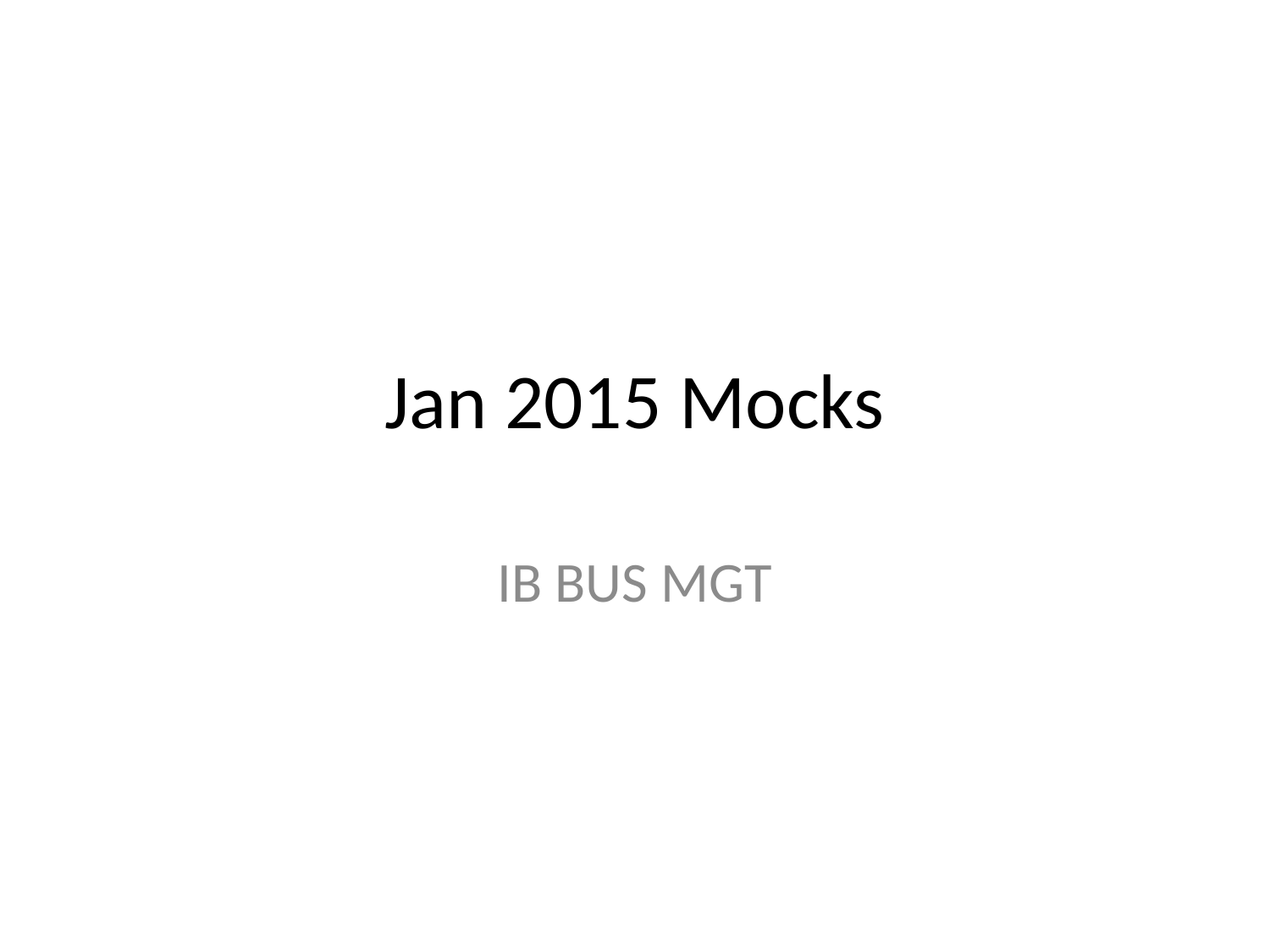

# Jan 2015 Mocks
IB BUS MGT